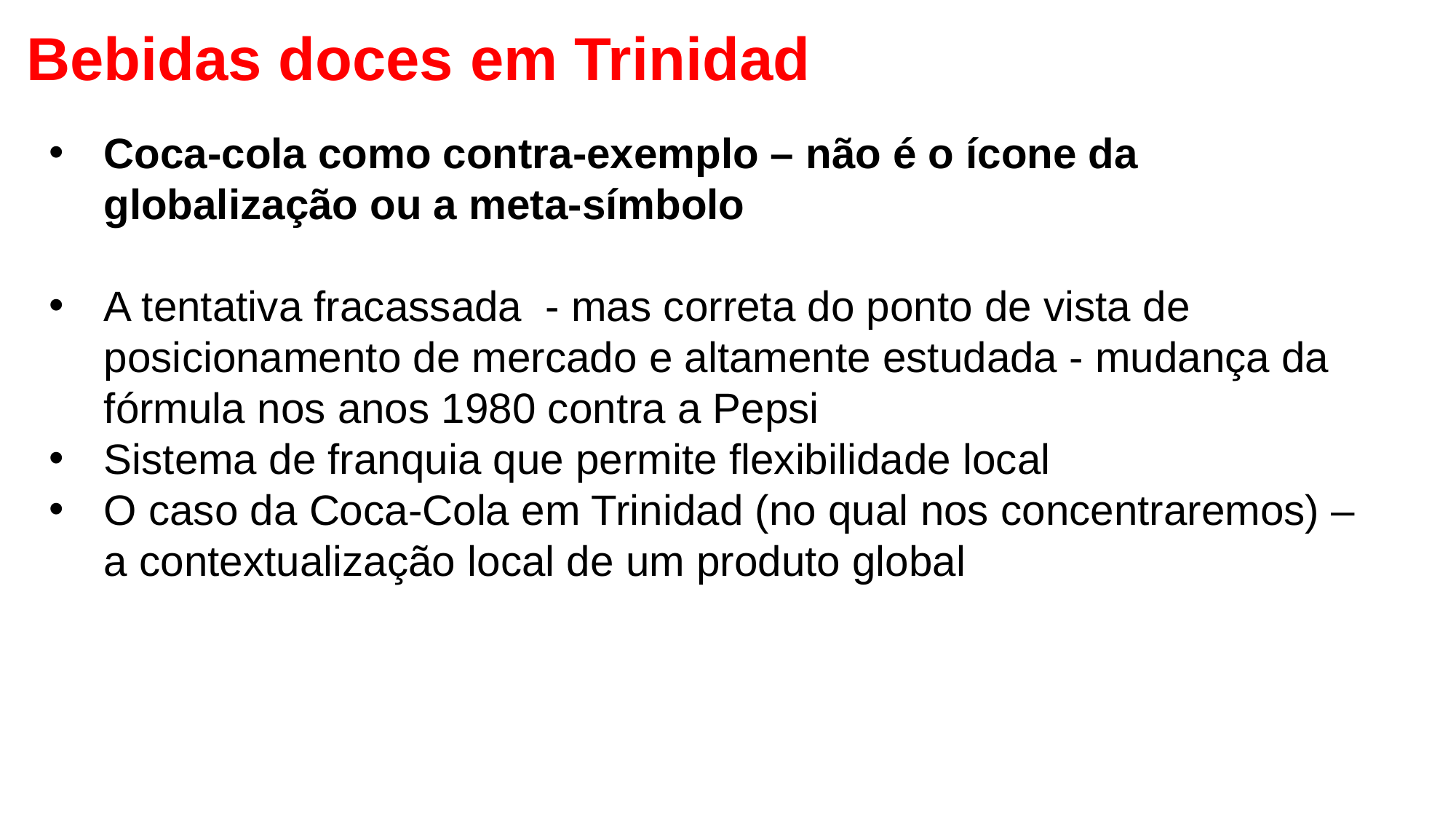

Bebidas doces em Trinidad

Coca-cola como contra-exemplo – não é o ícone da globalização ou a meta-símbolo

A tentativa fracassada  - mas correta do ponto de vista de posicionamento de mercado e altamente estudada - mudança da fórmula nos anos 1980 contra a Pepsi
Sistema de franquia que permite flexibilidade local
O caso da Coca-Cola em Trinidad (no qual nos concentraremos) – a contextualização local de um produto global